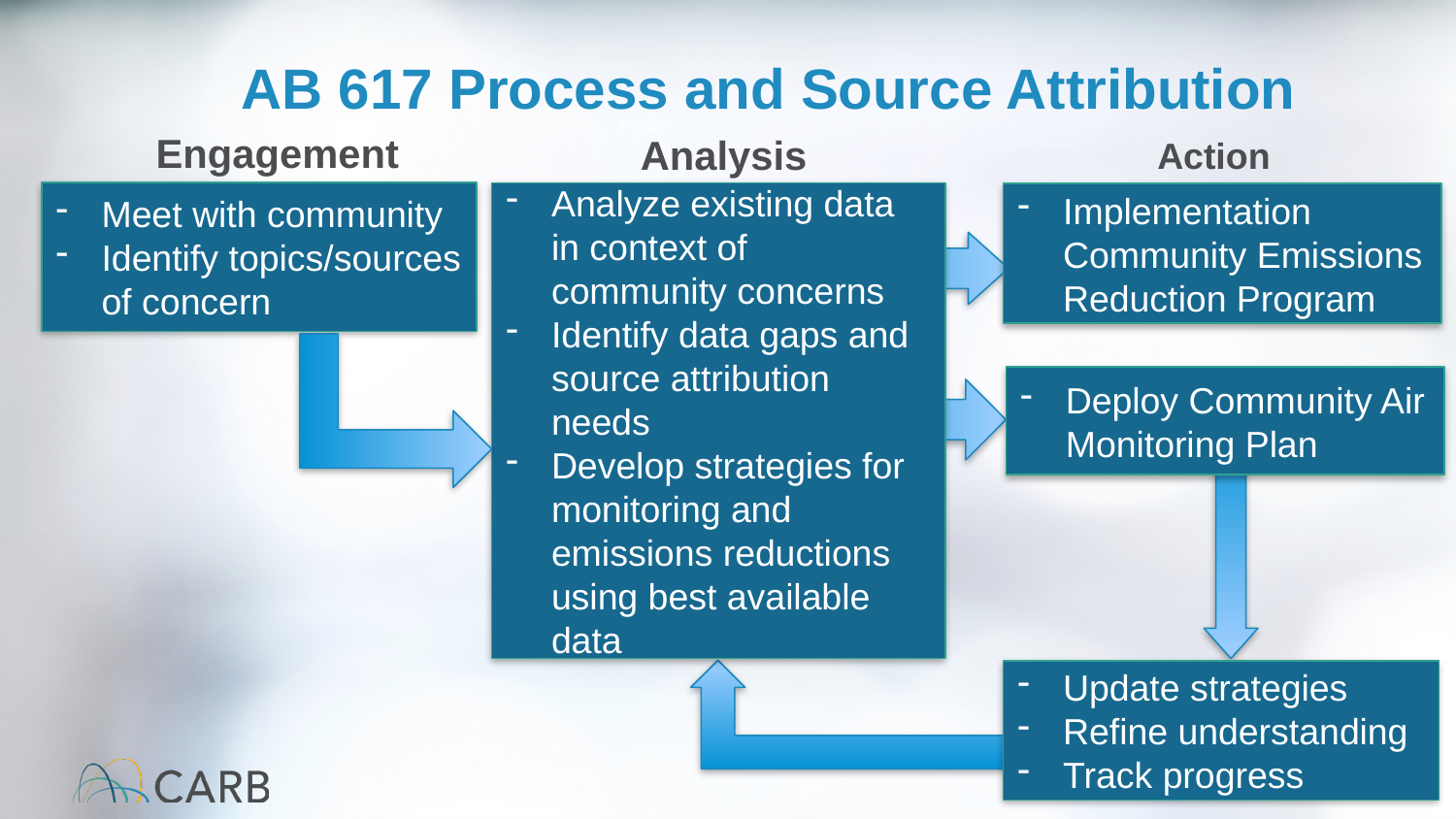

# AB 617 Process and Source Attribution
Engagement
Analysis
Action
Meet with community
Identify topics/sources of concern
Analyze existing data in context of community concerns
Identify data gaps and source attribution needs
Develop strategies for monitoring and emissions reductions using best available data
Implementation Community Emissions Reduction Program

Deploy Community Air Monitoring Plan

Update strategies
Refine understanding
Track progress
2